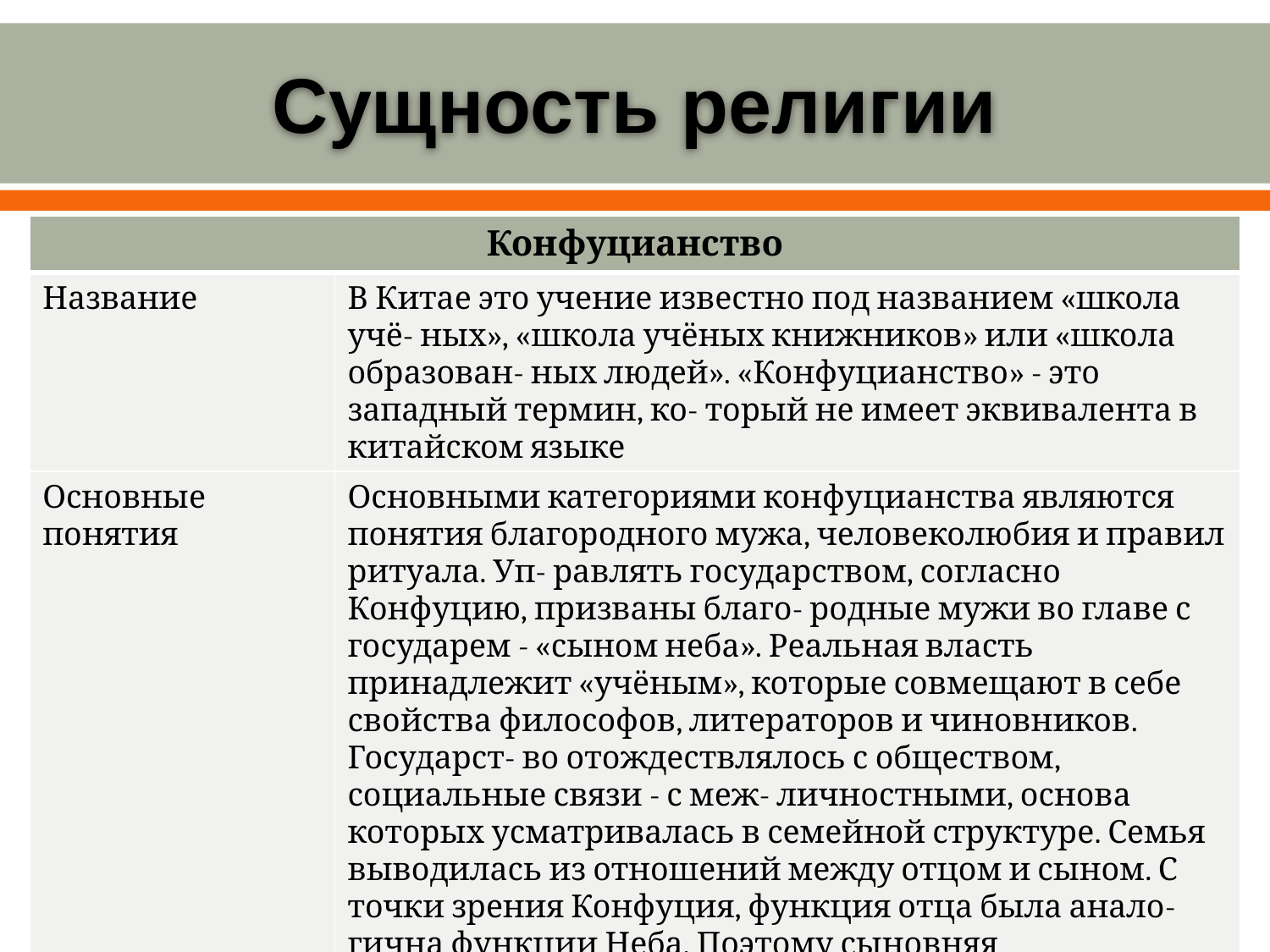

# Сущность религии
| Конфуцианство |  |
| --- | --- |
| Название | В Китае это учение известно под названием «школа учё- ных», «школа учёных книжников» или «школа образован- ных людей». «Конфуцианство» - это западный термин, ко- торый не имеет эквивалента в китайском языке |
| Основные понятия | Основными категориями конфуцианства являются понятия благородного мужа, человеколюбия и правил ритуала. Уп- равлять государством, согласно Конфуцию, призваны благо- родные мужи во главе с государем - «сыном неба». Реальная власть принадлежит «учёным», которые совмещают в себе свойства философов, литераторов и чиновников. Государст- во отождествлялось с обществом, социальные связи - с меж- личностными, основа которых усматривалась в семейной структуре. Семья выводилась из отношений между отцом и сыном. С точки зрения Конфуция, функция отца была анало- гична функции Неба. Поэтому сыновняя почтительность была возведена в ранг основы добродетели. |